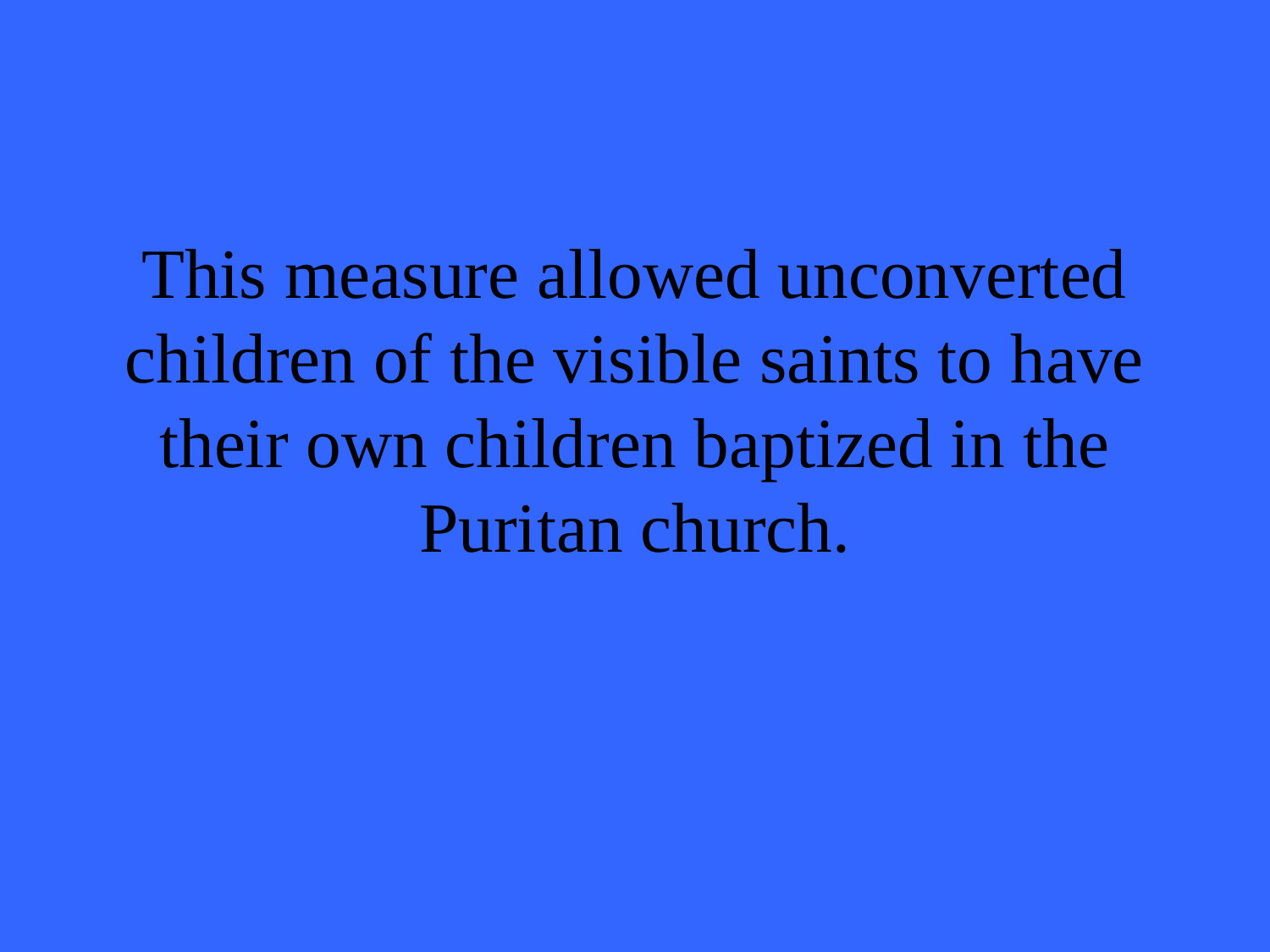

# This measure allowed unconverted children of the visible saints to have their own children baptized in the Puritan church.